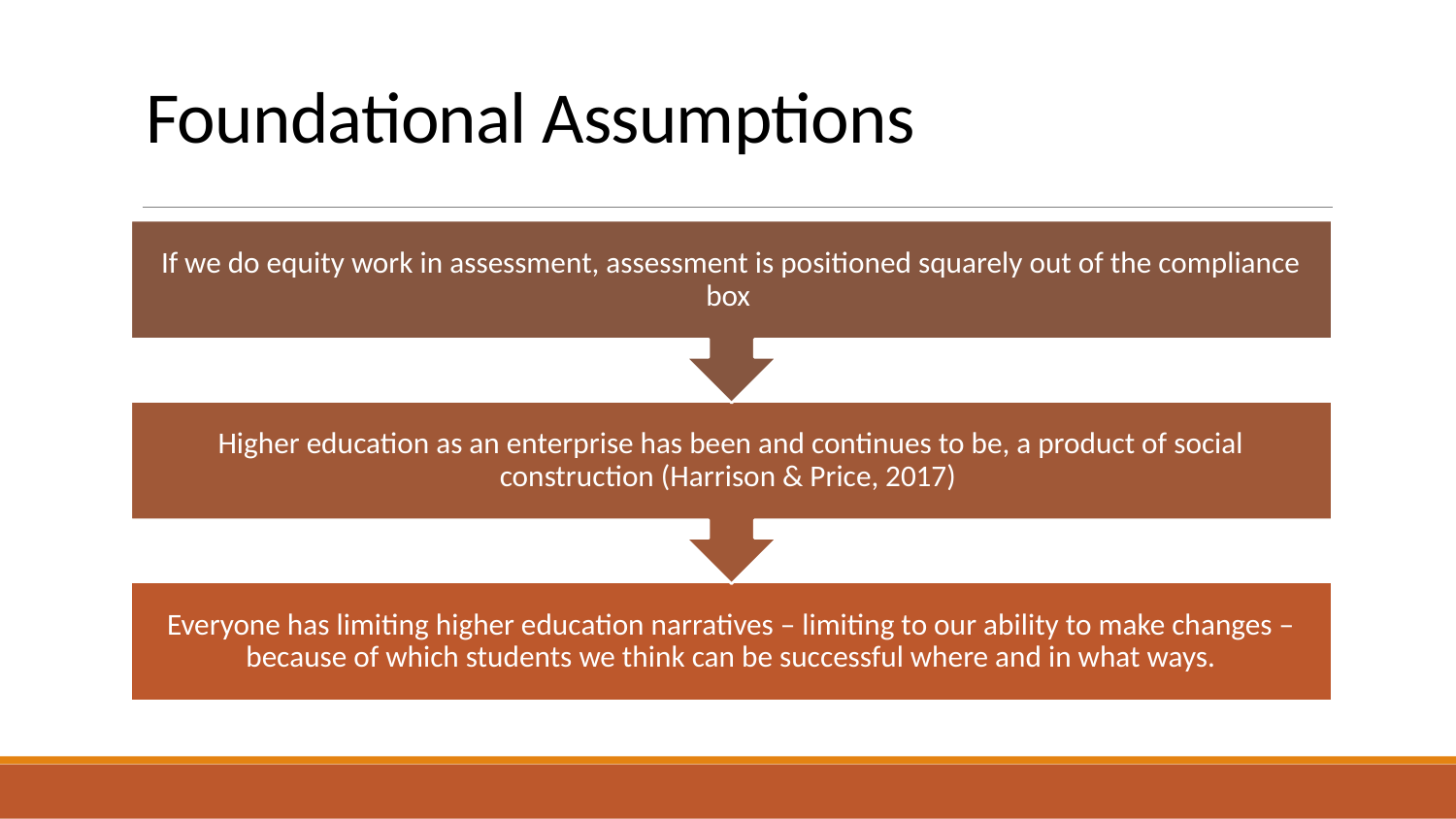

# Foundational Assumptions
Everyone has limiting higher education narratives – limiting to our ability to make changes – because of which students we think can be successful where and in what ways.
Higher education as an enterprise has been and continues to be, a product of social construction (Harrison & Price, 2017)
If we do equity work in assessment, assessment is positioned squarely out of the compliance box